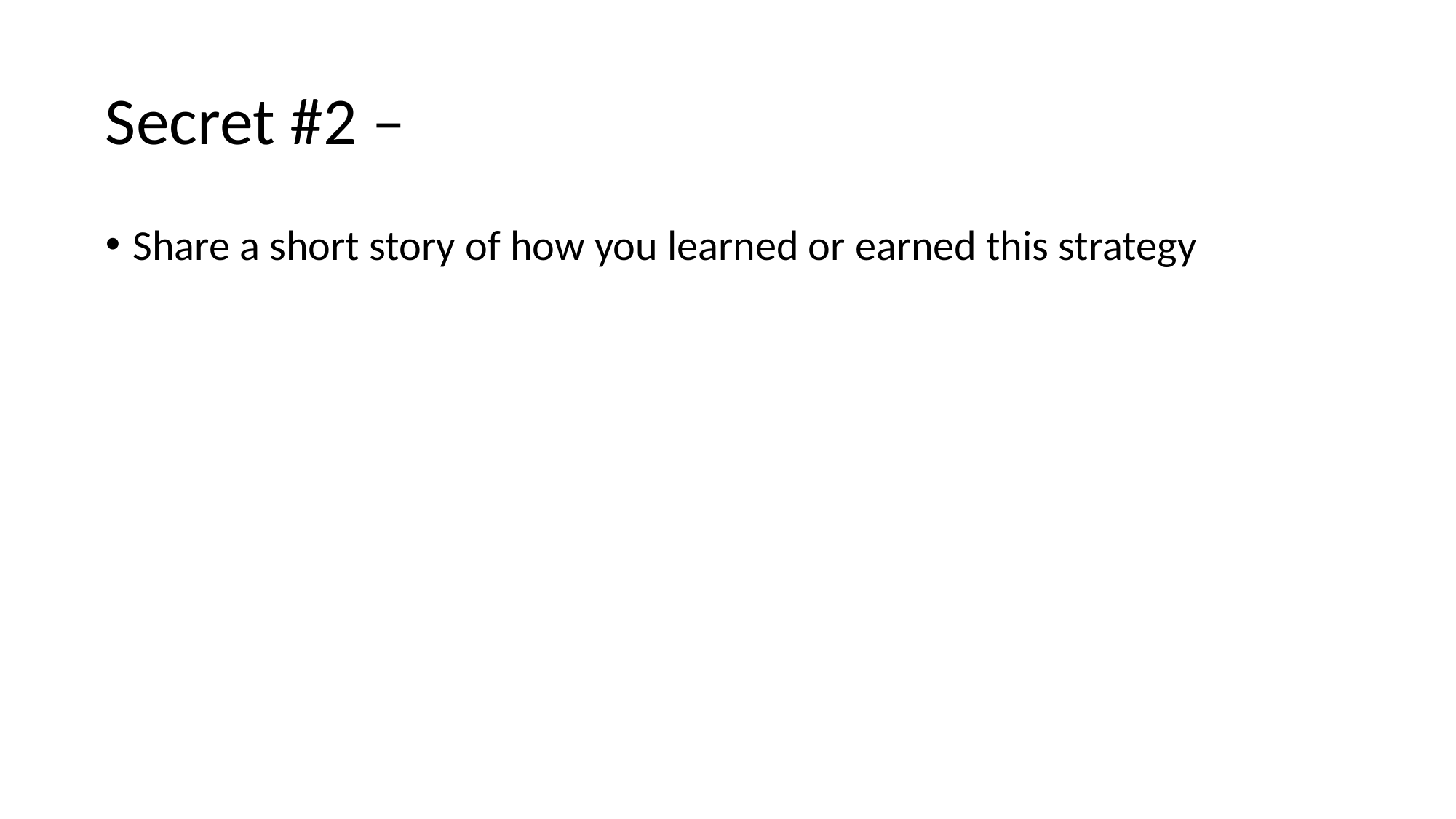

# Secret #2 –
Share a short story of how you learned or earned this strategy